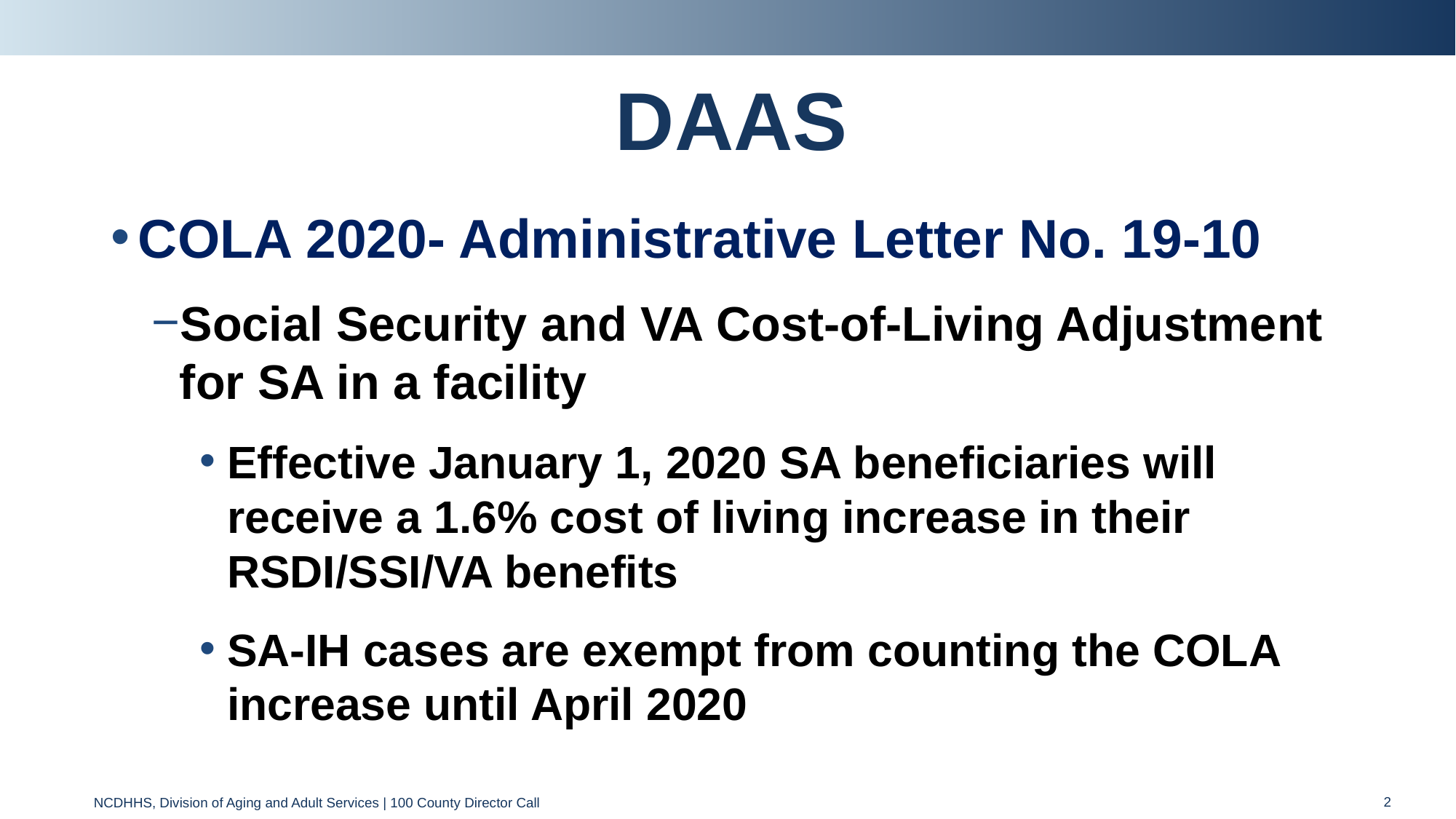

# DAAS
COLA 2020- Administrative Letter No. 19-10
Social Security and VA Cost-of-Living Adjustment for SA in a facility
Effective January 1, 2020 SA beneficiaries will receive a 1.6% cost of living increase in their RSDI/SSI/VA benefits
SA-IH cases are exempt from counting the COLA increase until April 2020